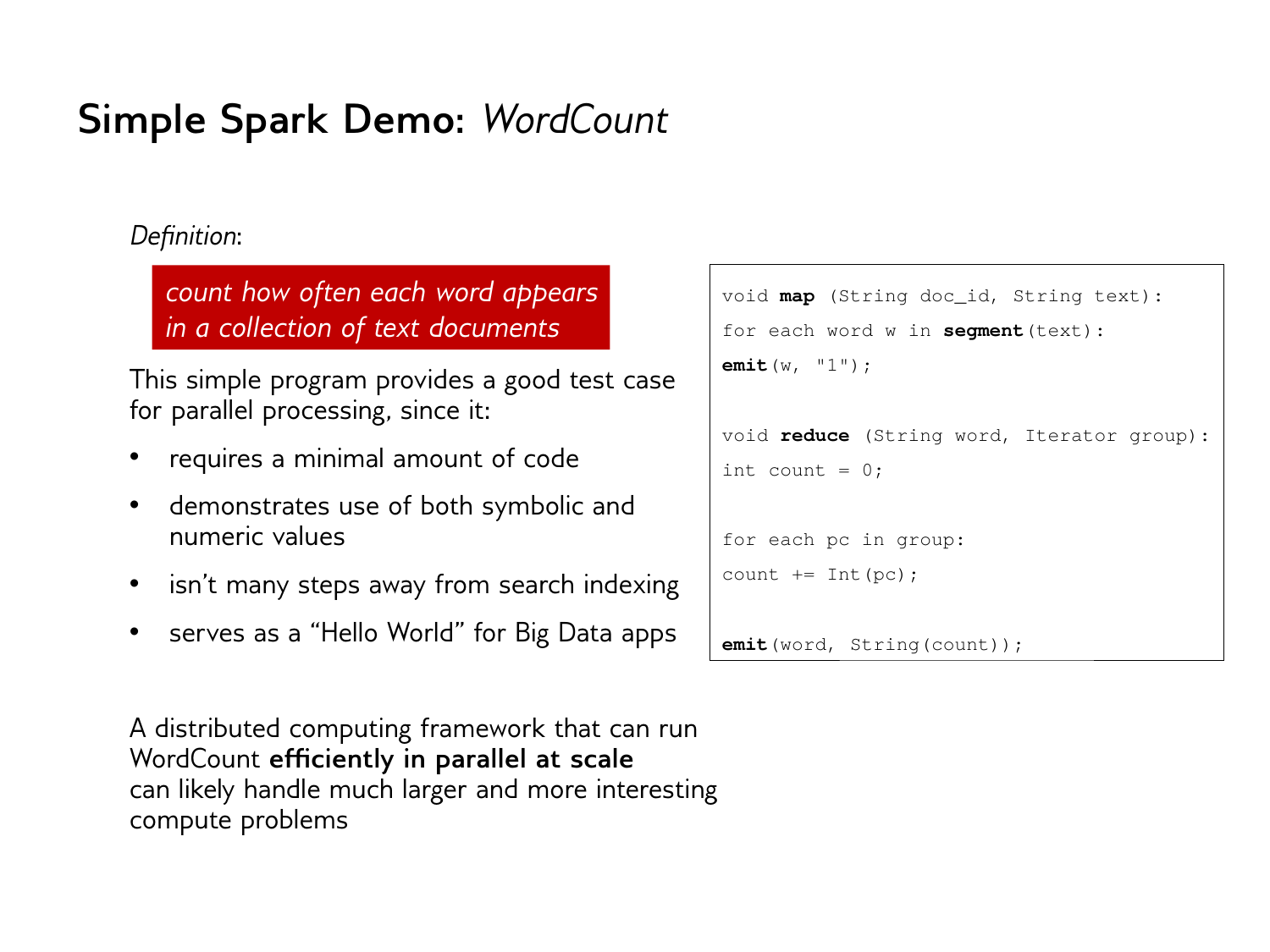

# Simple Spark Demo: WordCount
Definition:

This simple program provides a good test case
for parallel processing, since it:
requires a minimal amount of code
demonstrates use of both symbolic and
numeric values
isn’t many steps away from search indexing
serves as a “Hello World” for Big Data apps

A distributed computing framework that can run
WordCount efficiently in parallel at scale
can likely handle much larger and more interesting
compute problems
void map (String doc_id, String text):
for each word w in segment(text):
emit(w, "1");

void reduce (String word, Iterator group):
int count = 0;

for each pc in group:
count += Int(pc);

emit(word, String(count));
count how often each word appears
in a collection of text documents